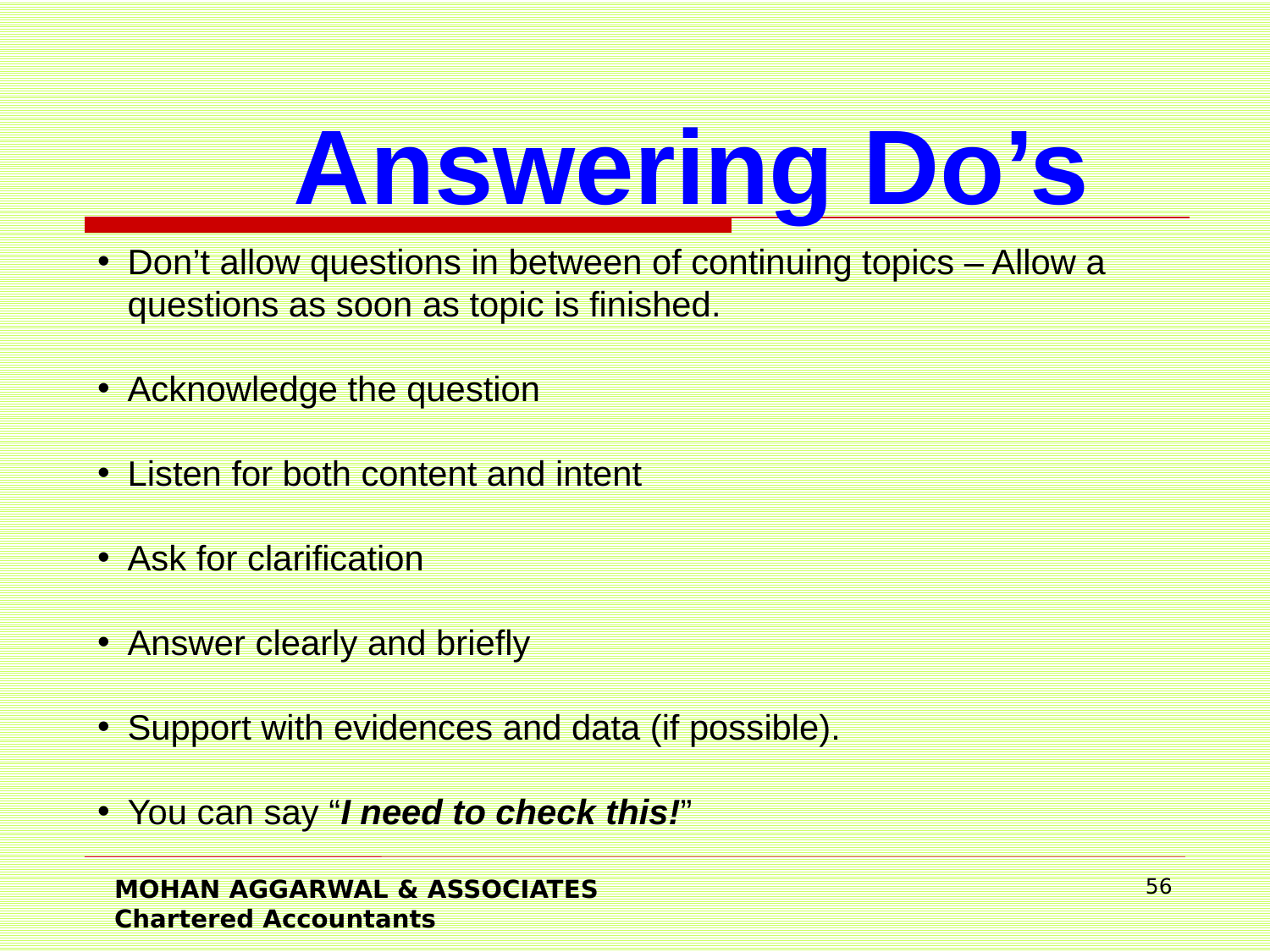

Answering Do’s
Don’t allow questions in between of continuing topics – Allow a questions as soon as topic is finished.

Acknowledge the question

Listen for both content and intent

Ask for clarification

Answer clearly and briefly

Support with evidences and data (if possible).

You can say “I need to check this!”
MOHAN AGGARWAL & ASSOCIATES  Chartered Accountants
56